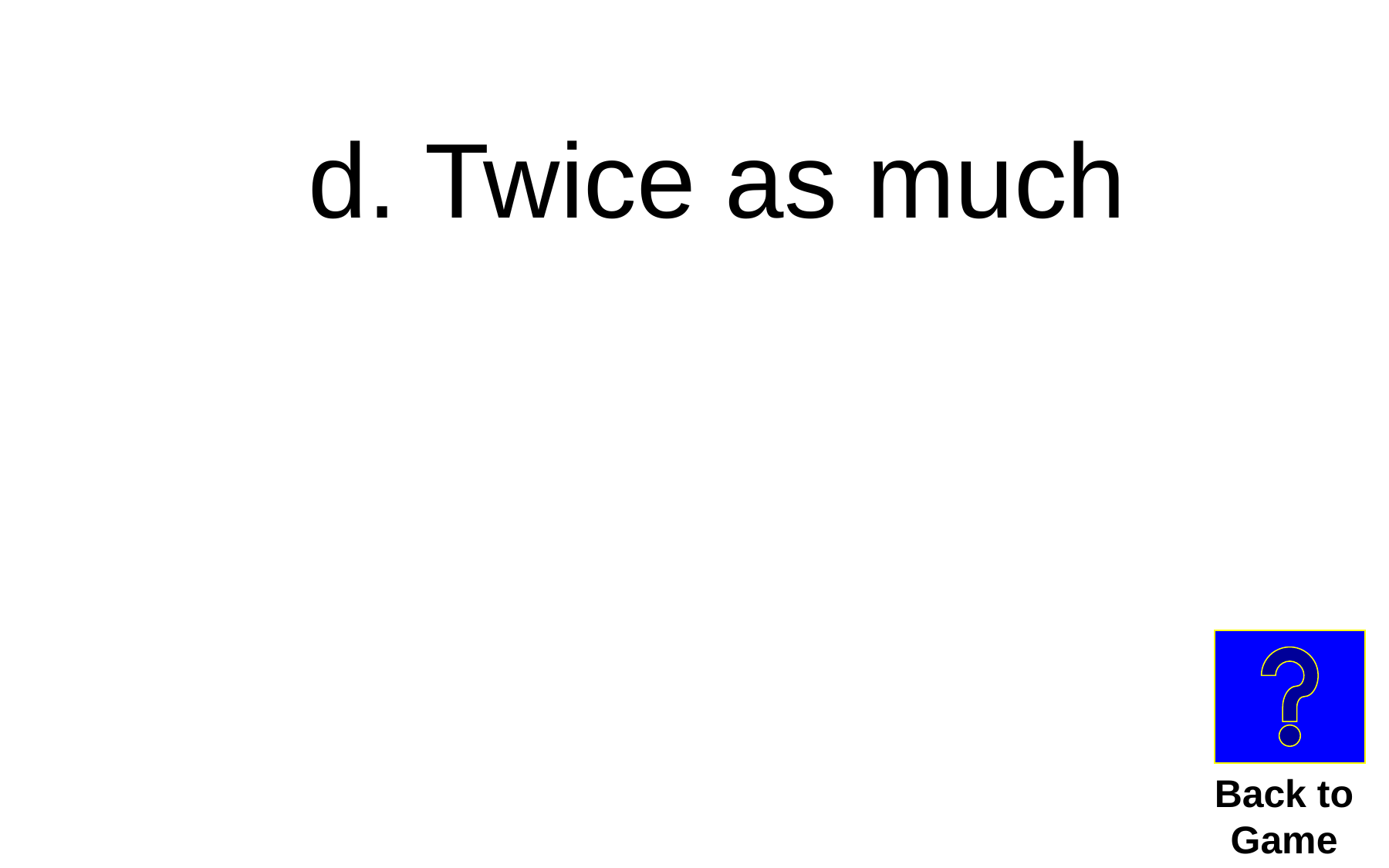

d. Twice as much

Back to
Game